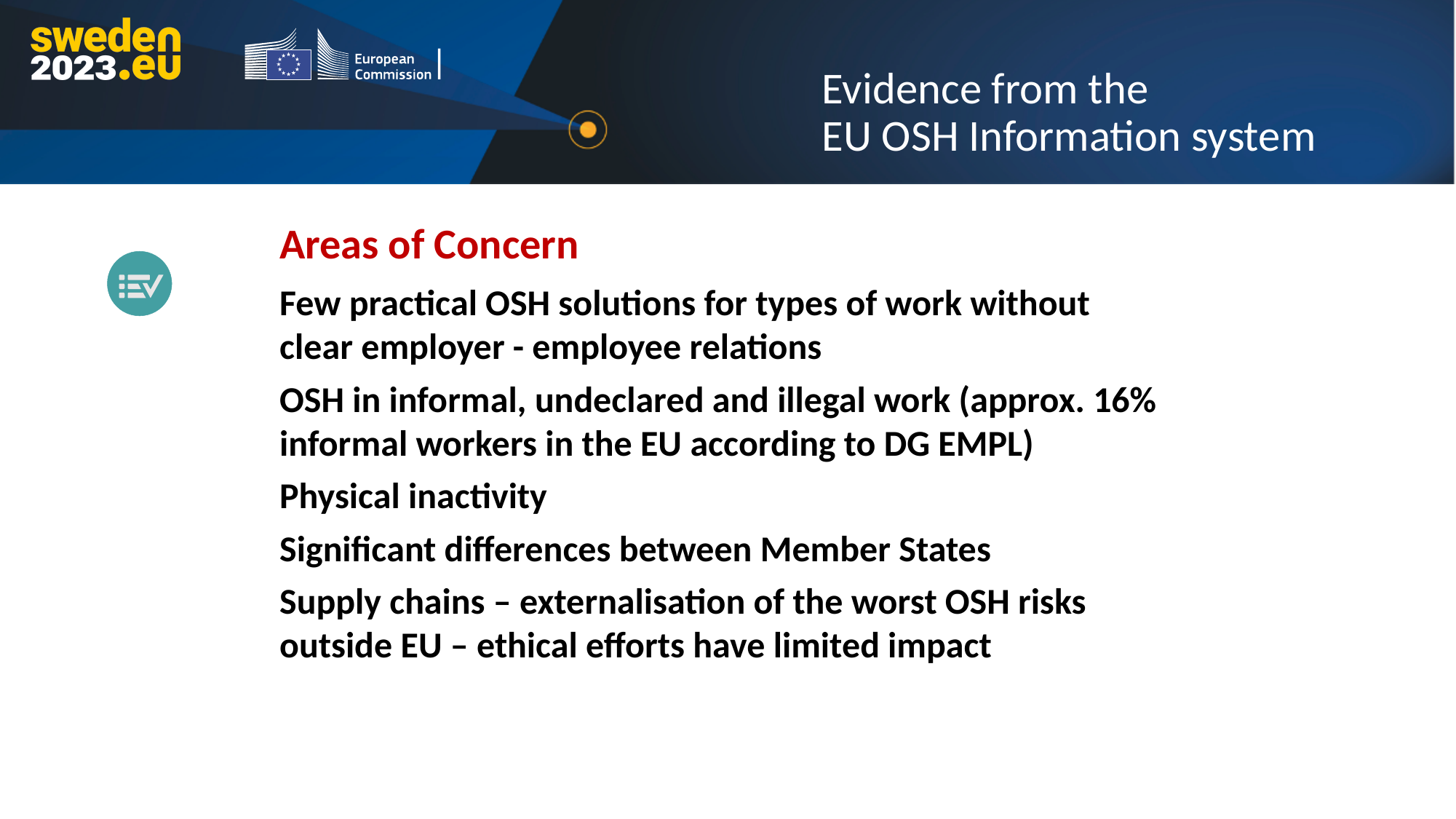

Evidence from the
EU OSH Information system
Areas of Concern
Few practical OSH solutions for types of work without clear employer - employee relations
OSH in informal, undeclared and illegal work (approx. 16% informal workers in the EU according to DG EMPL)
Physical inactivity
Significant differences between Member States
Supply chains – externalisation of the worst OSH risks outside EU – ethical efforts have limited impact